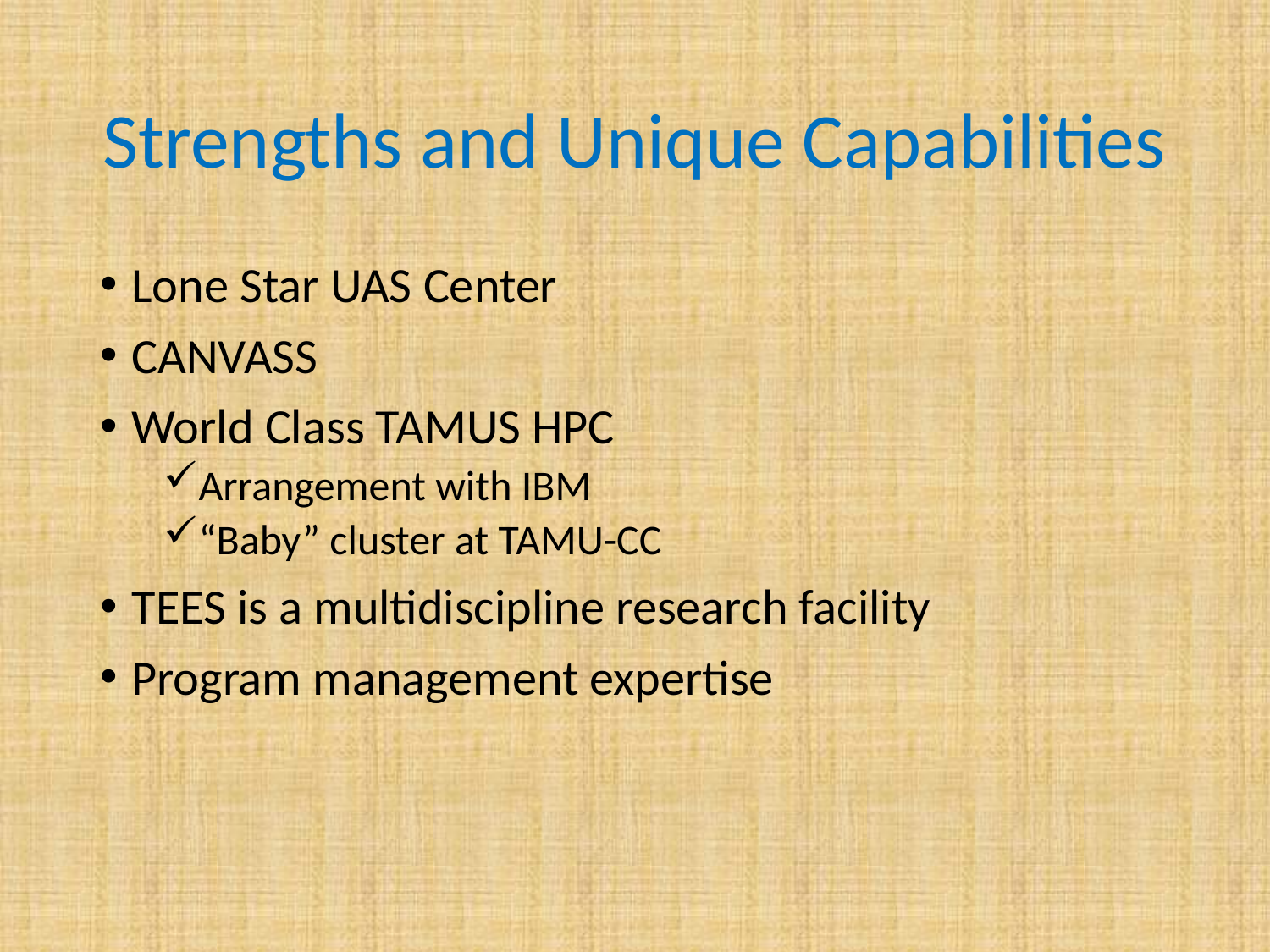

# Strengths and Unique Capabilities
Lone Star UAS Center
CANVASS
World Class TAMUS HPC
Arrangement with IBM
“Baby” cluster at TAMU-CC
TEES is a multidiscipline research facility
Program management expertise